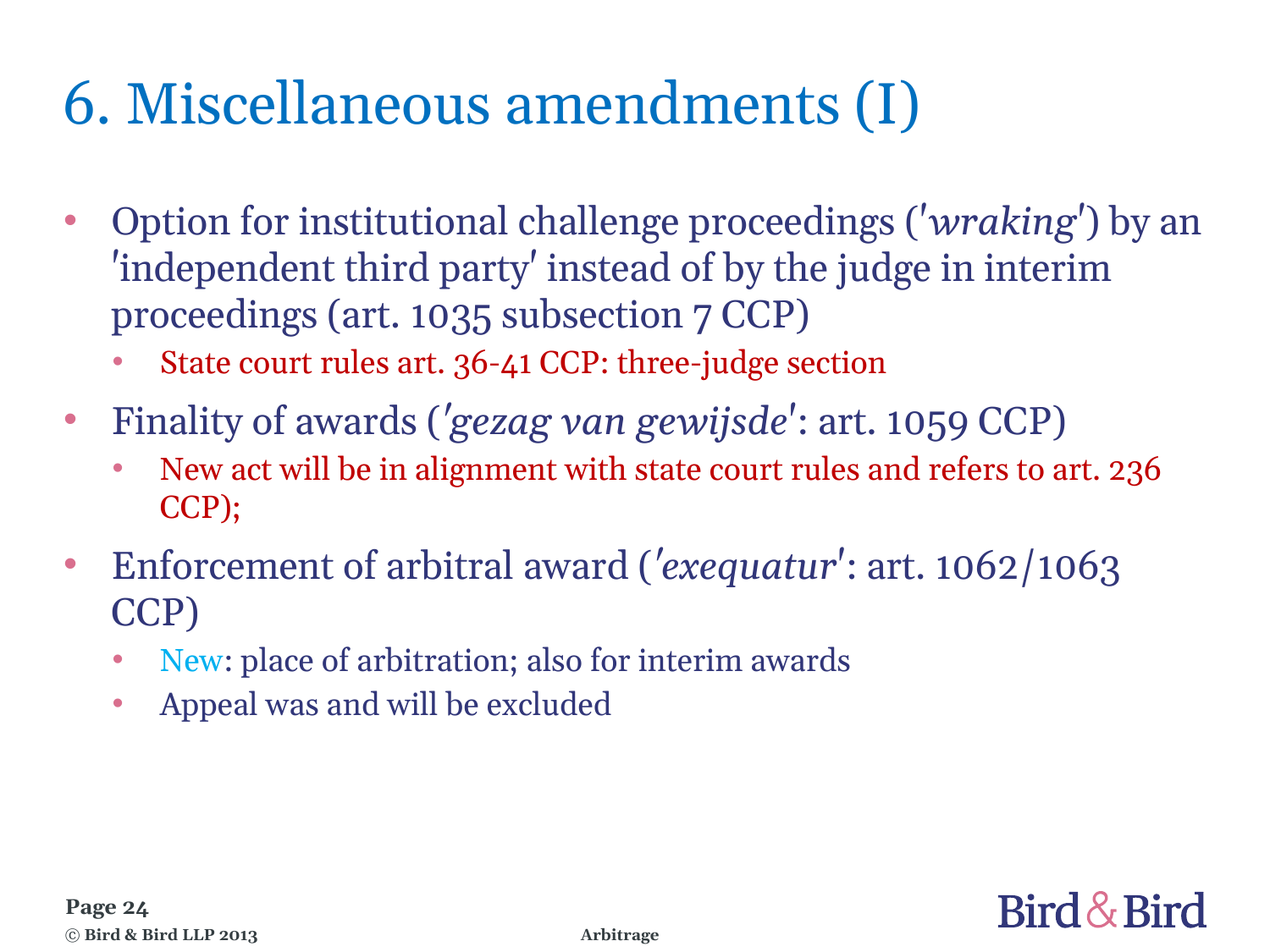

# 6. Miscellaneous amendments (I)
Option for institutional challenge proceedings ('wraking') by an 'independent third party' instead of by the judge in interim proceedings (art. 1035 subsection 7 CCP)
State court rules art. 36-41 CCP: three-judge section
Finality of awards ('gezag van gewijsde': art. 1059 CCP)
New act will be in alignment with state court rules and refers to art. 236 CCP);
Enforcement of arbitral award ('exequatur': art. 1062/1063 CCP)
New: place of arbitration; also for interim awards
Appeal was and will be excluded